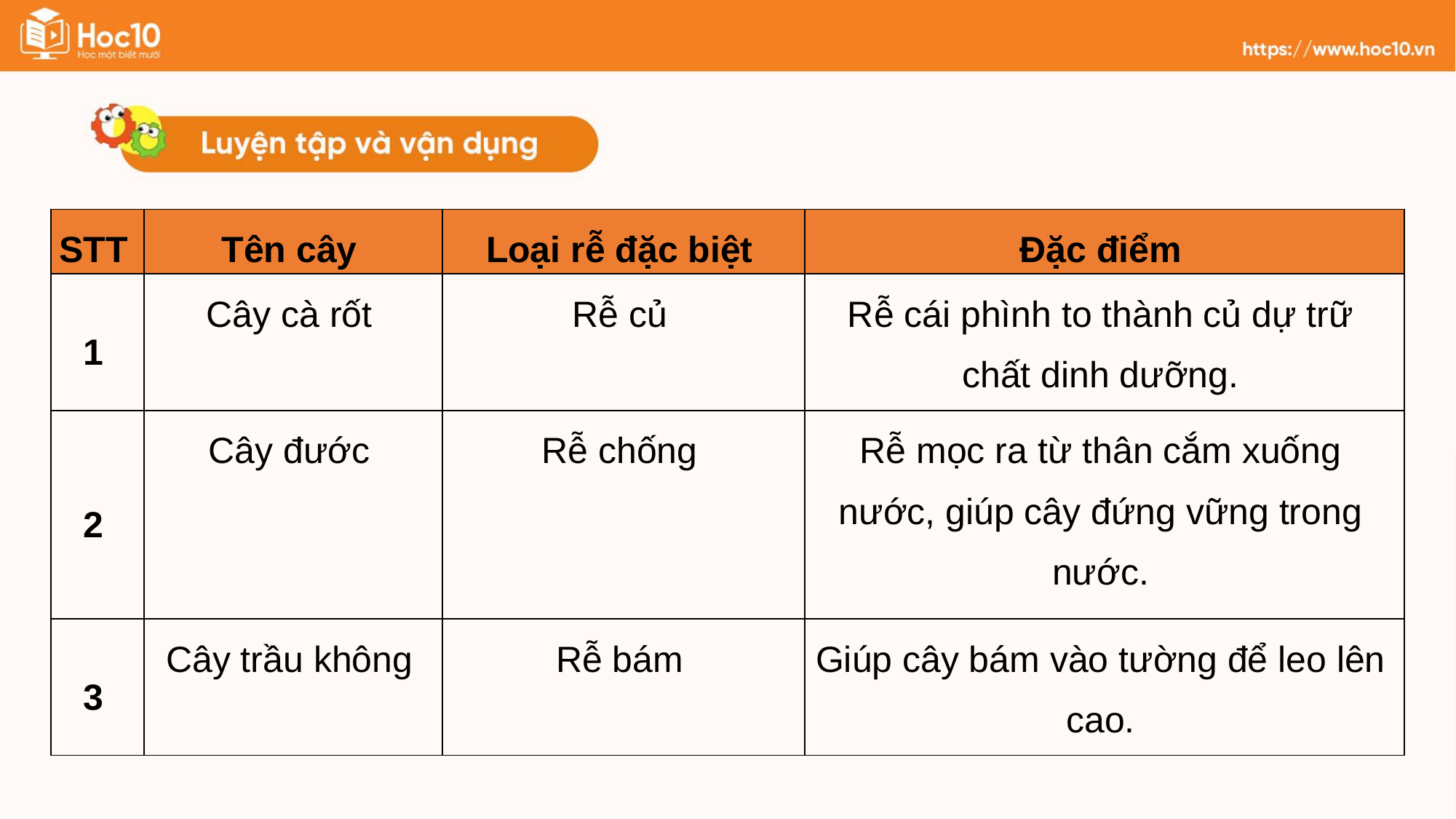

| STT | Tên cây | Loại rễ đặc biệt | Đặc điểm |
| --- | --- | --- | --- |
| 1 | Cây cà rốt | Rễ củ | Rễ cái phình to thành củ dự trữ chất dinh dưỡng. |
| 2 | Cây đước | Rễ chống | Rễ mọc ra từ thân cắm xuống nước, giúp cây đứng vững trong nước. |
| 3 | Cây trầu không | Rễ bám | Giúp cây bám vào tường để leo lên cao. |